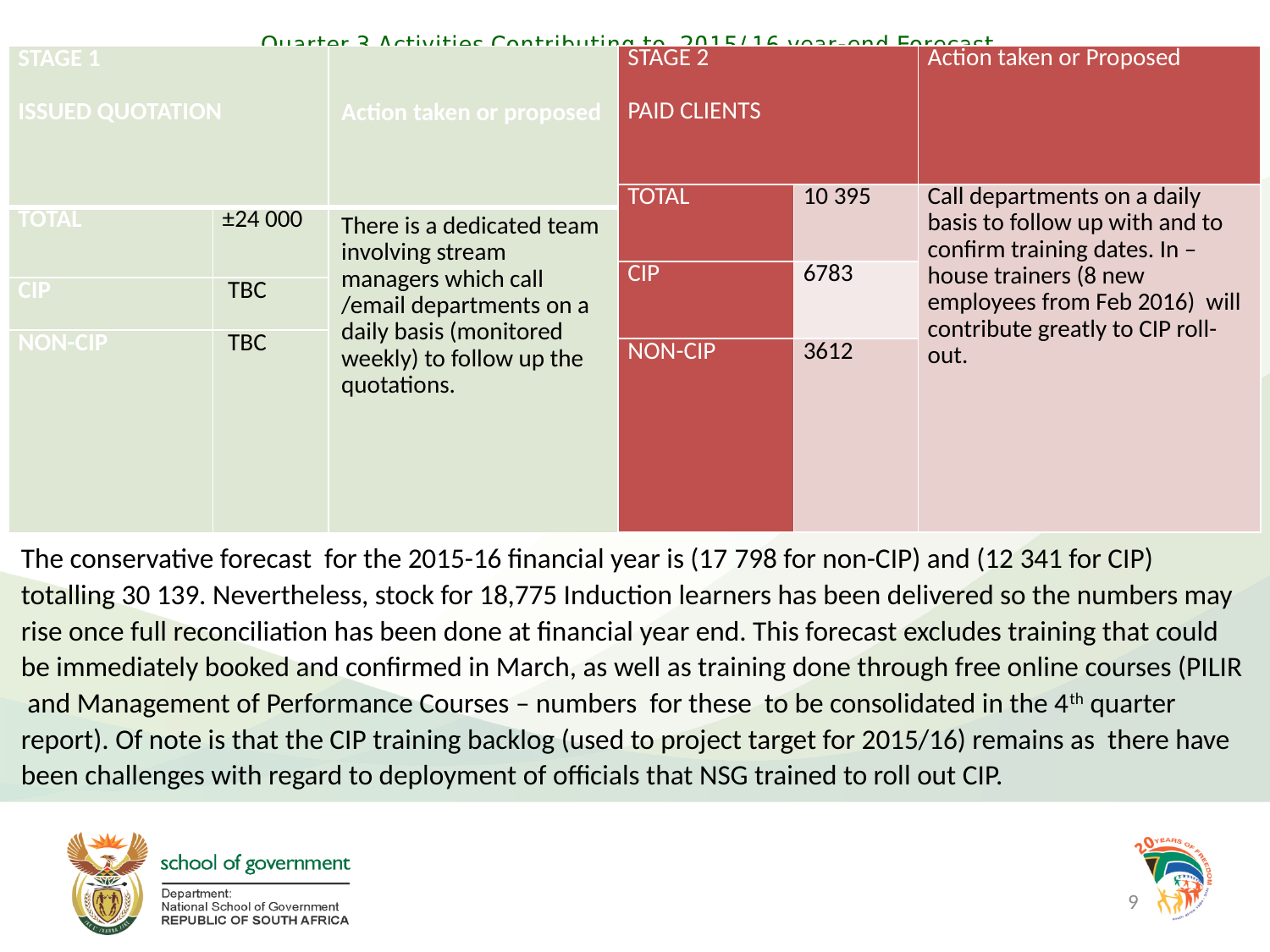

# Quarter 3 Activities Contributing to  2015/16 year-end Forecast
| STAGE 2    PAID CLIENTS |  | Action taken or Proposed |
| --- | --- | --- |
| TOTAL | 10 395 | Call departments on a daily basis to follow up with and to confirm training dates. In –house trainers (8 new employees from Feb 2016) will contribute greatly to CIP roll-out. |
| CIP | 6783 |  |
| NON-CIP | 3612 |  |
| STAGE 1   ISSUED QUOTATION |  | Action taken or proposed |
| --- | --- | --- |
| TOTAL | ±24 000 | There is a dedicated team involving stream managers which call /email departments on a daily basis (monitored weekly) to follow up the quotations. |
| CIP | TBC |  |
| NON-CIP | TBC |  |
The conservative forecast  for the 2015-16 financial year is (17 798 for non-CIP) and (12 341 for CIP) totalling 30 139. Nevertheless, stock for 18,775 Induction learners has been delivered so the numbers may rise once full reconciliation has been done at financial year end. This forecast excludes training that could be immediately booked and confirmed in March, as well as training done through free online courses (PILIR  and Management of Performance Courses – numbers  for these  to be consolidated in the 4th quarter report). Of note is that the CIP training backlog (used to project target for 2015/16) remains as  there have been challenges with regard to deployment of officials that NSG trained to roll out CIP.

9